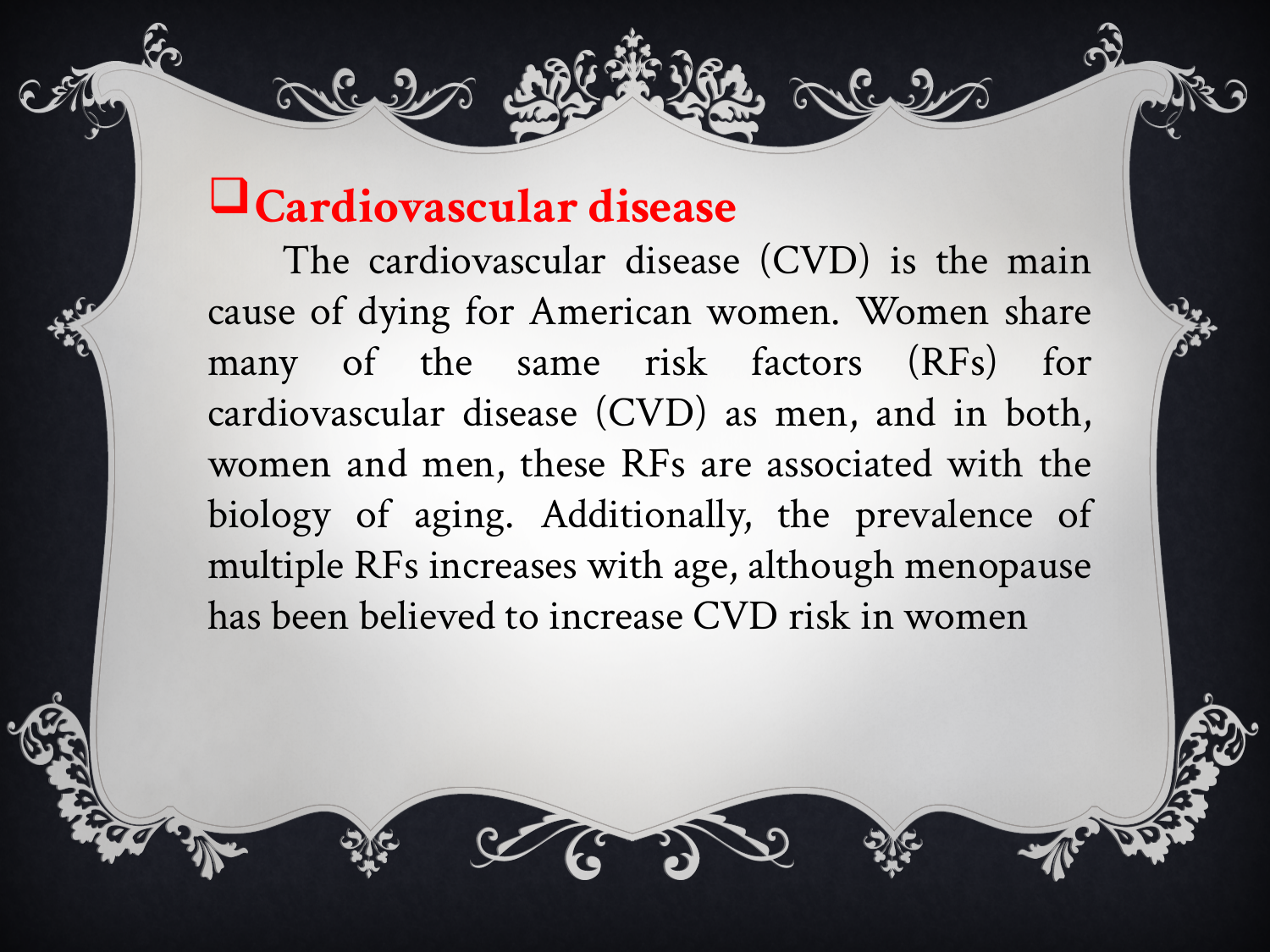

Cardiovascular disease
    The cardiovascular disease (CVD) is the main cause of dying for American women. Women share many of the same risk factors (RFs) for cardiovascular disease (CVD) as men, and in both, women and men, these RFs are associated with the biology of aging. Additionally, the prevalence of multiple RFs increases with age, although menopause has been believed to increase CVD risk in women